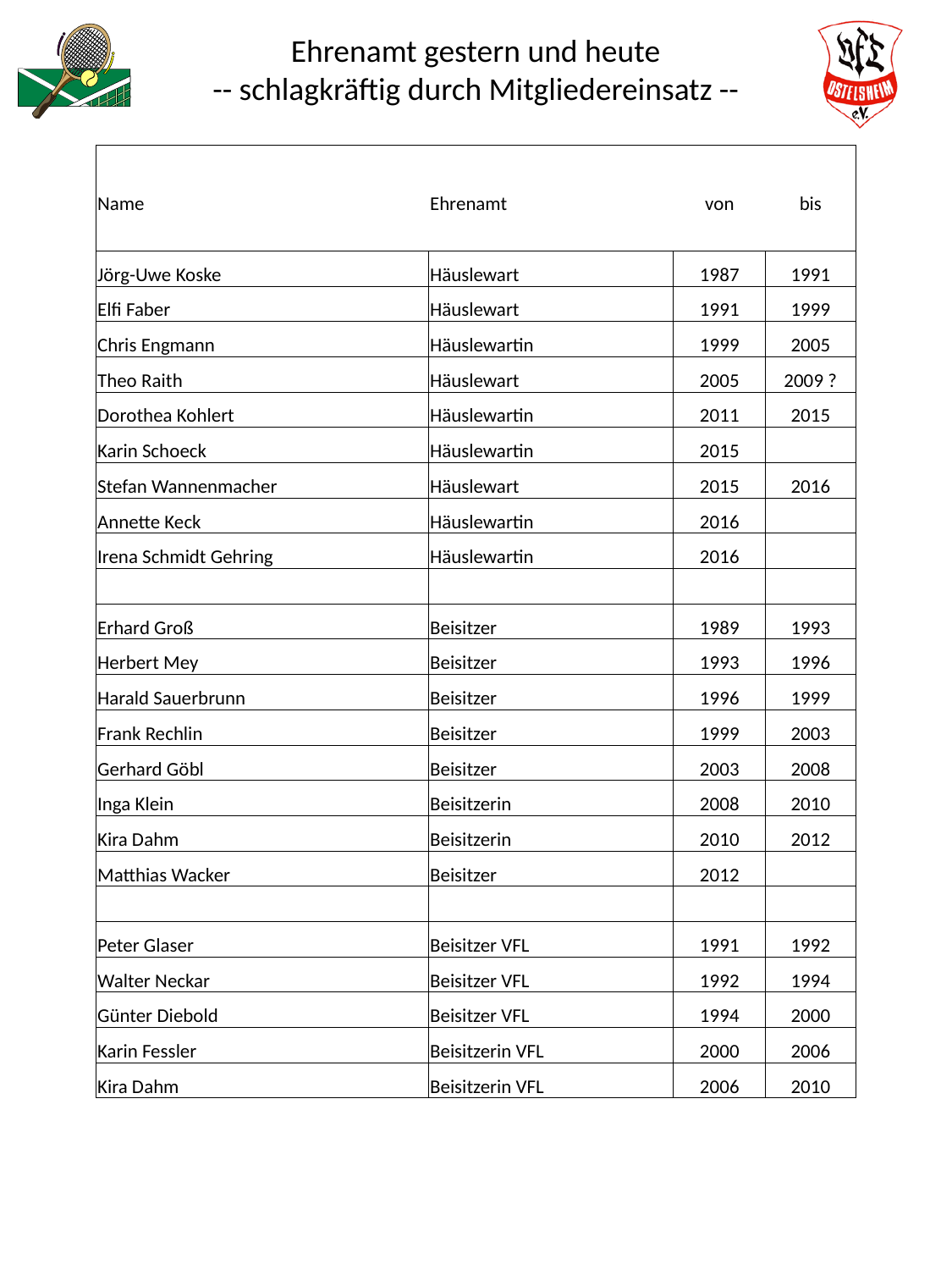

|  |  |  |  |
| --- | --- | --- | --- |
| Name | Ehrenamt | von | bis |
|  |  |  |  |
| Jörg-Uwe Koske | Häuslewart | 1987 | 1991 |
| Elfi Faber | Häuslewart | 1991 | 1999 |
| Chris Engmann | Häuslewartin | 1999 | 2005 |
| Theo Raith | Häuslewart | 2005 | 2009 ? |
| Dorothea Kohlert | Häuslewartin | 2011 | 2015 |
| Karin Schoeck | Häuslewartin | 2015 |  |
| Stefan Wannenmacher | Häuslewart | 2015 | 2016 |
| Annette Keck | Häuslewartin | 2016 |  |
| Irena Schmidt Gehring | Häuslewartin | 2016 |  |
|  |  |  |  |
| Erhard Groß | Beisitzer | 1989 | 1993 |
| Herbert Mey | Beisitzer | 1993 | 1996 |
| Harald Sauerbrunn | Beisitzer | 1996 | 1999 |
| Frank Rechlin | Beisitzer | 1999 | 2003 |
| Gerhard Göbl | Beisitzer | 2003 | 2008 |
| Inga Klein | Beisitzerin | 2008 | 2010 |
| Kira Dahm | Beisitzerin | 2010 | 2012 |
| Matthias Wacker | Beisitzer | 2012 |  |
|  |  |  |  |
| Peter Glaser | Beisitzer VFL | 1991 | 1992 |
| Walter Neckar | Beisitzer VFL | 1992 | 1994 |
| Günter Diebold | Beisitzer VFL | 1994 | 2000 |
| Karin Fessler | Beisitzerin VFL | 2000 | 2006 |
| Kira Dahm | Beisitzerin VFL | 2006 | 2010 |